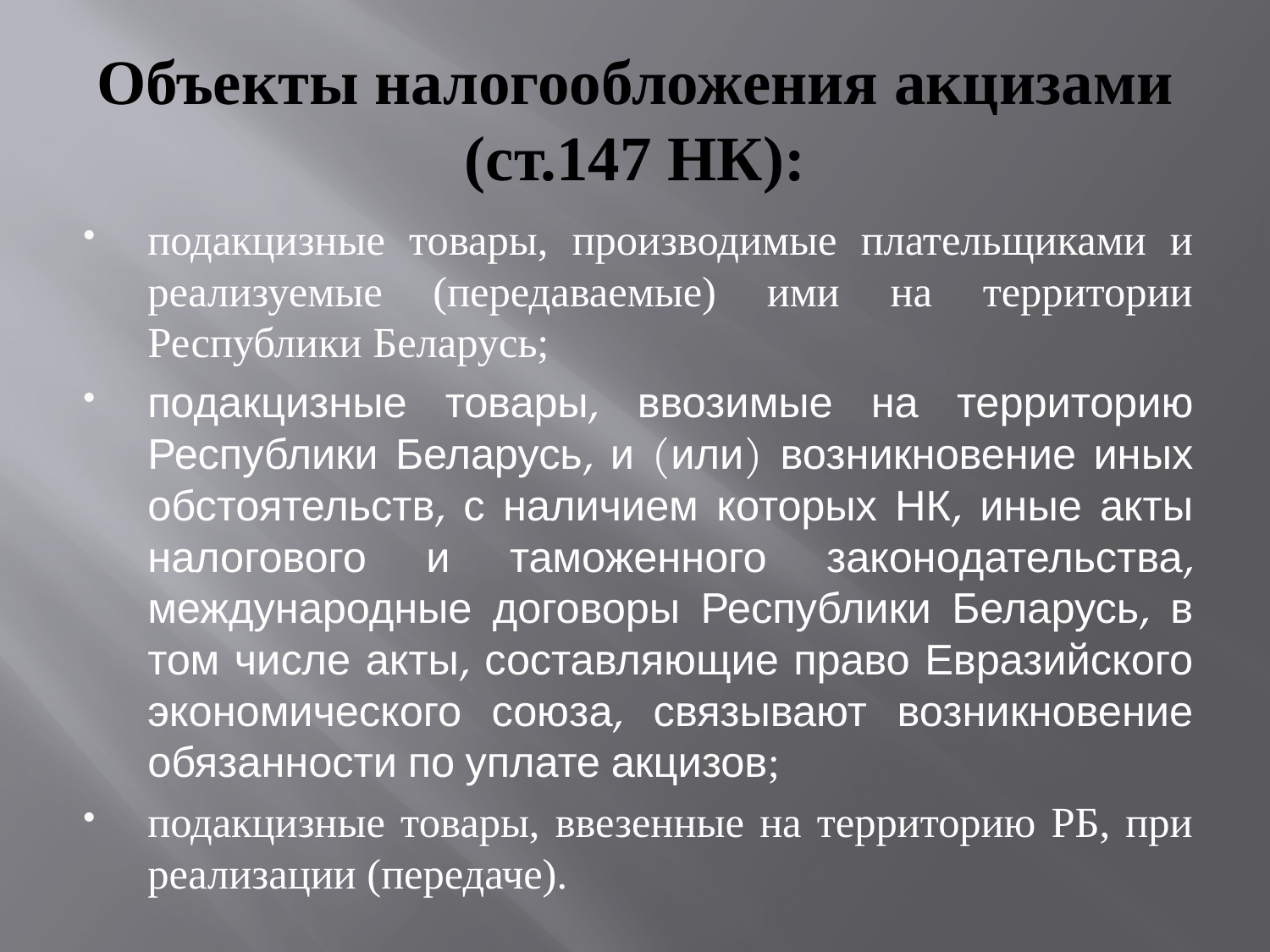

# Объекты налогообложения акцизами (ст.147 НК):
подакцизные товары, производимые плательщиками и реализуемые (передаваемые) ими на территории Республики Беларусь;
подакцизные товары, ввозимые на территорию Республики Беларусь, и (или) возникновение иных обстоятельств, с наличием которых НК, иные акты налогового и таможенного законодательства, международные договоры Республики Беларусь, в том числе акты, составляющие право Евразийского экономического союза, связывают возникновение обязанности по уплате акцизов;
подакцизные товары, ввезенные на территорию РБ, при реализации (передаче).